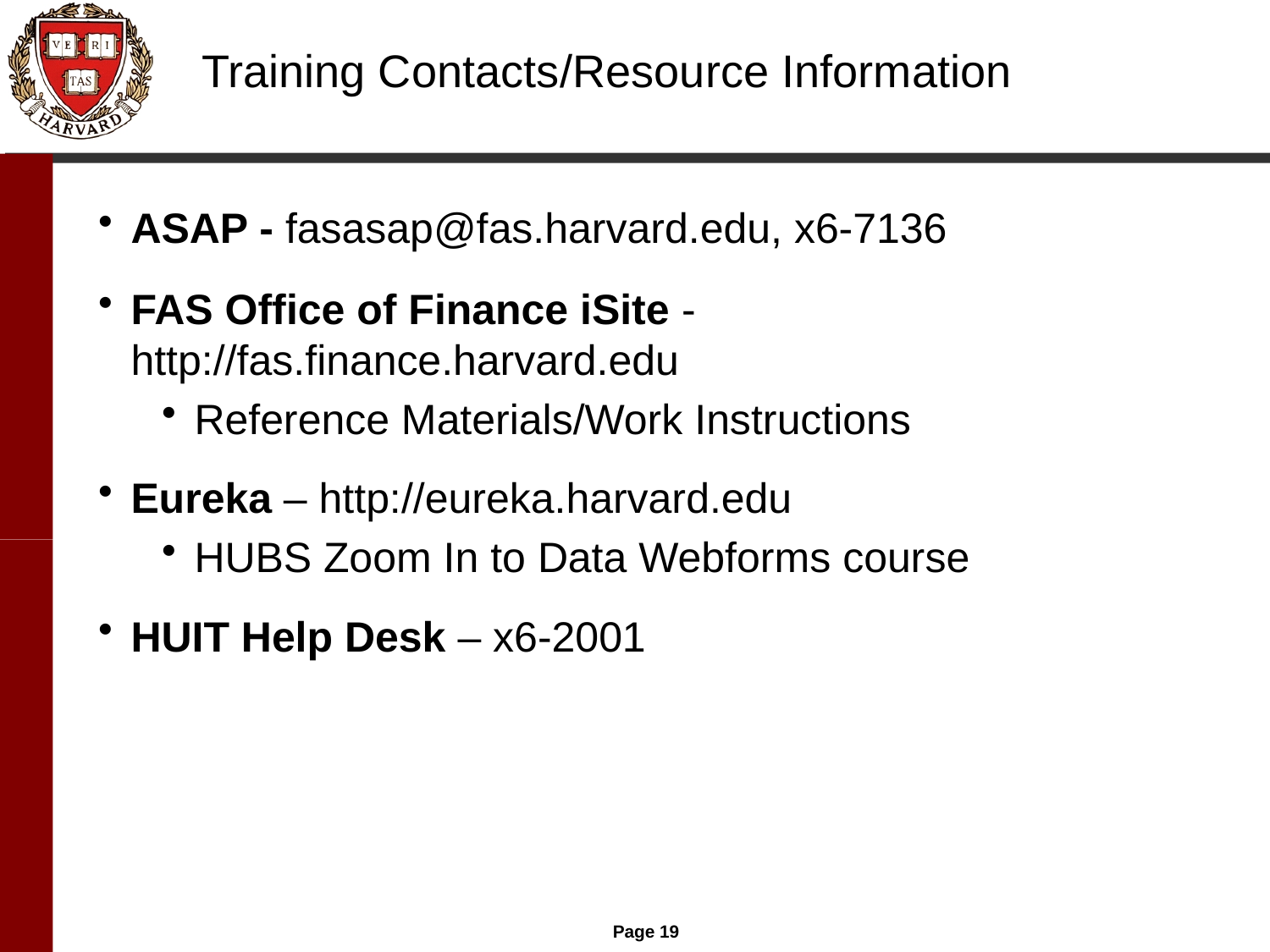

Training Contacts/Resource Information

ASAP - fasasap@fas.harvard.edu, x6-7136

FAS Office of Finance iSite - http://fas.finance.harvard.edu
Reference Materials/Work Instructions

Eureka – http://eureka.harvard.edu
HUBS Zoom In to Data Webforms course

HUIT Help Desk – x6-2001